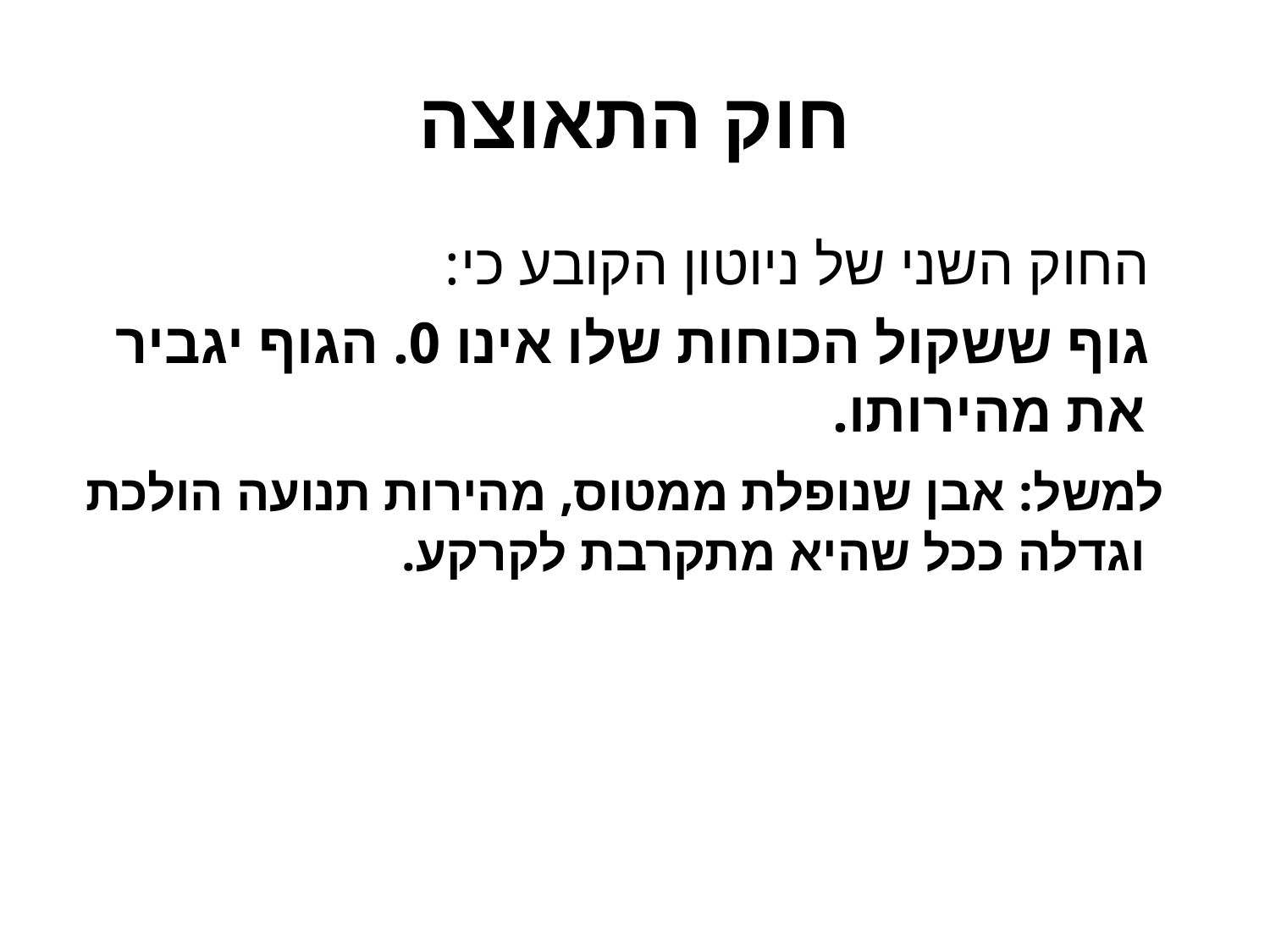

# חוק התאוצה
   החוק השני של ניוטון הקובע כי:
   גוף ששקול הכוחות שלו אינו 0. הגוף יגביר את מהירותו.
  למשל: אבן שנופלת ממטוס, מהירות תנועה הולכת וגדלה ככל שהיא מתקרבת לקרקע.